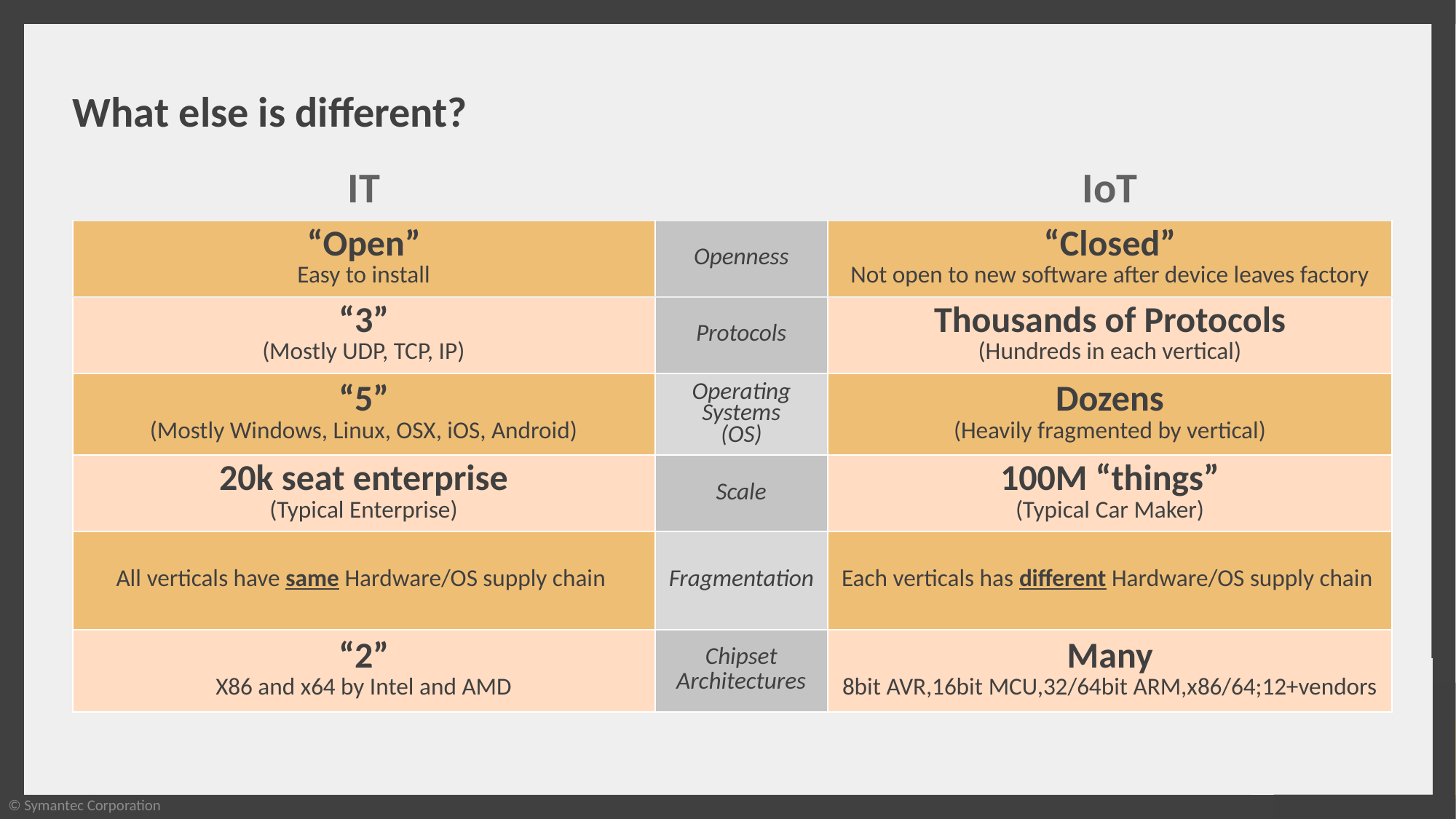

# What else is different?
| IT |  | IoT |
| --- | --- | --- |
| “Open” Easy to install | Openness | “Closed” Not open to new software after device leaves factory |
| “3” (Mostly UDP, TCP, IP) | Protocols | Thousands of Protocols (Hundreds in each vertical) |
| “5” (Mostly Windows, Linux, OSX, iOS, Android) | Operating Systems (OS) | Dozens (Heavily fragmented by vertical) |
| 20k seat enterprise (Typical Enterprise) | Scale | 100M “things” (Typical Car Maker) |
| All verticals have same Hardware/OS supply chain | Fragmentation | Each verticals has different Hardware/OS supply chain |
| “2” X86 and x64 by Intel and AMD | Chipset Architectures | Many 8bit AVR,16bit MCU,32/64bit ARM,x86/64;12+vendors |

© Symantec Corporation